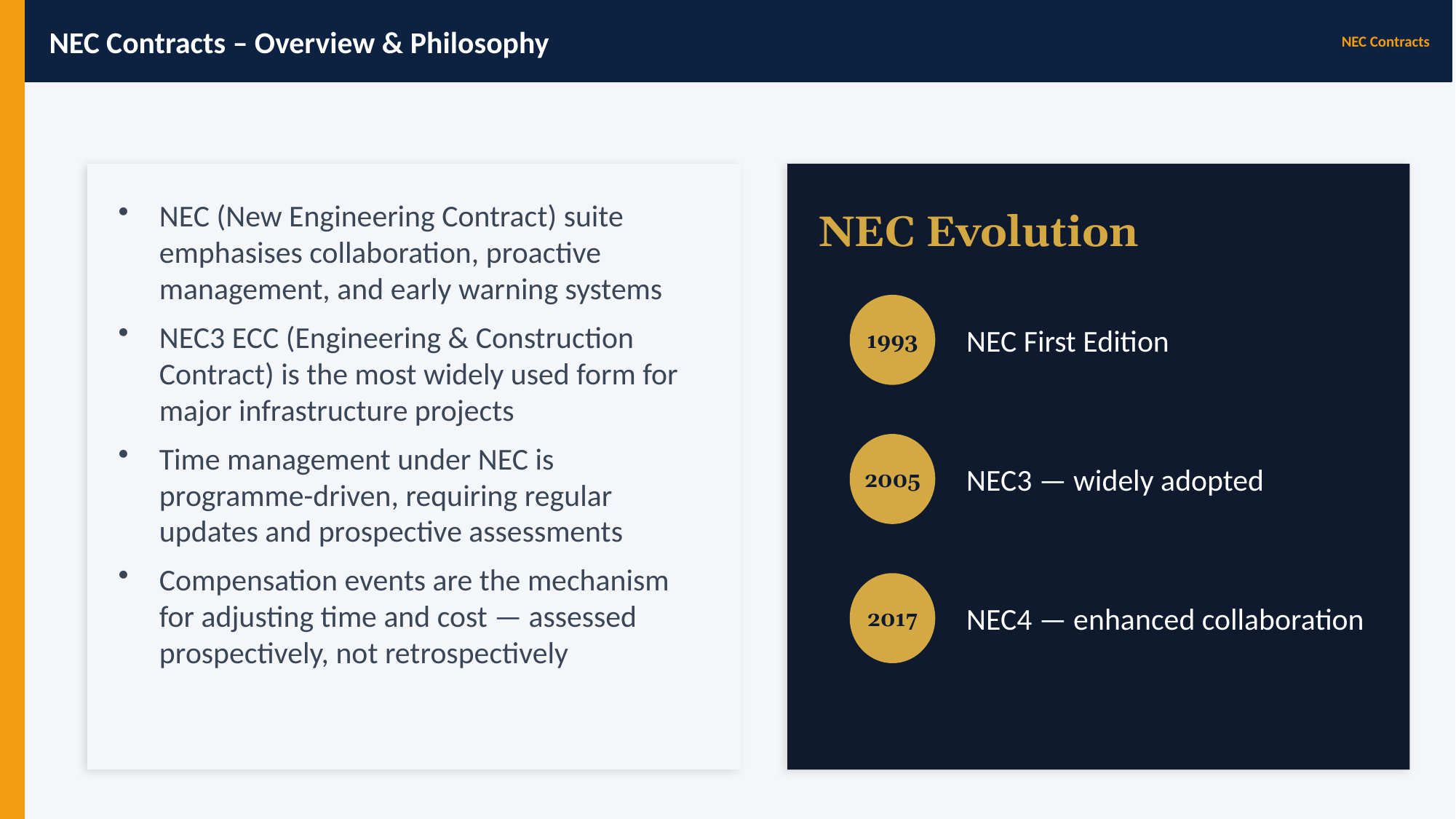

NEC Contracts – Overview & Philosophy
NEC Contracts

NEC (New Engineering Contract) suite emphasises collaboration, proactive management, and early warning systems
NEC3 ECC (Engineering & Construction Contract) is the most widely used form for major infrastructure projects
Time management under NEC is programme-driven, requiring regular updates and prospective assessments
Compensation events are the mechanism for adjusting time and cost — assessed prospectively, not retrospectively
NEC Evolution

1993
NEC First Edition

2005
NEC3 — widely adopted

2017
NEC4 — enhanced collaboration